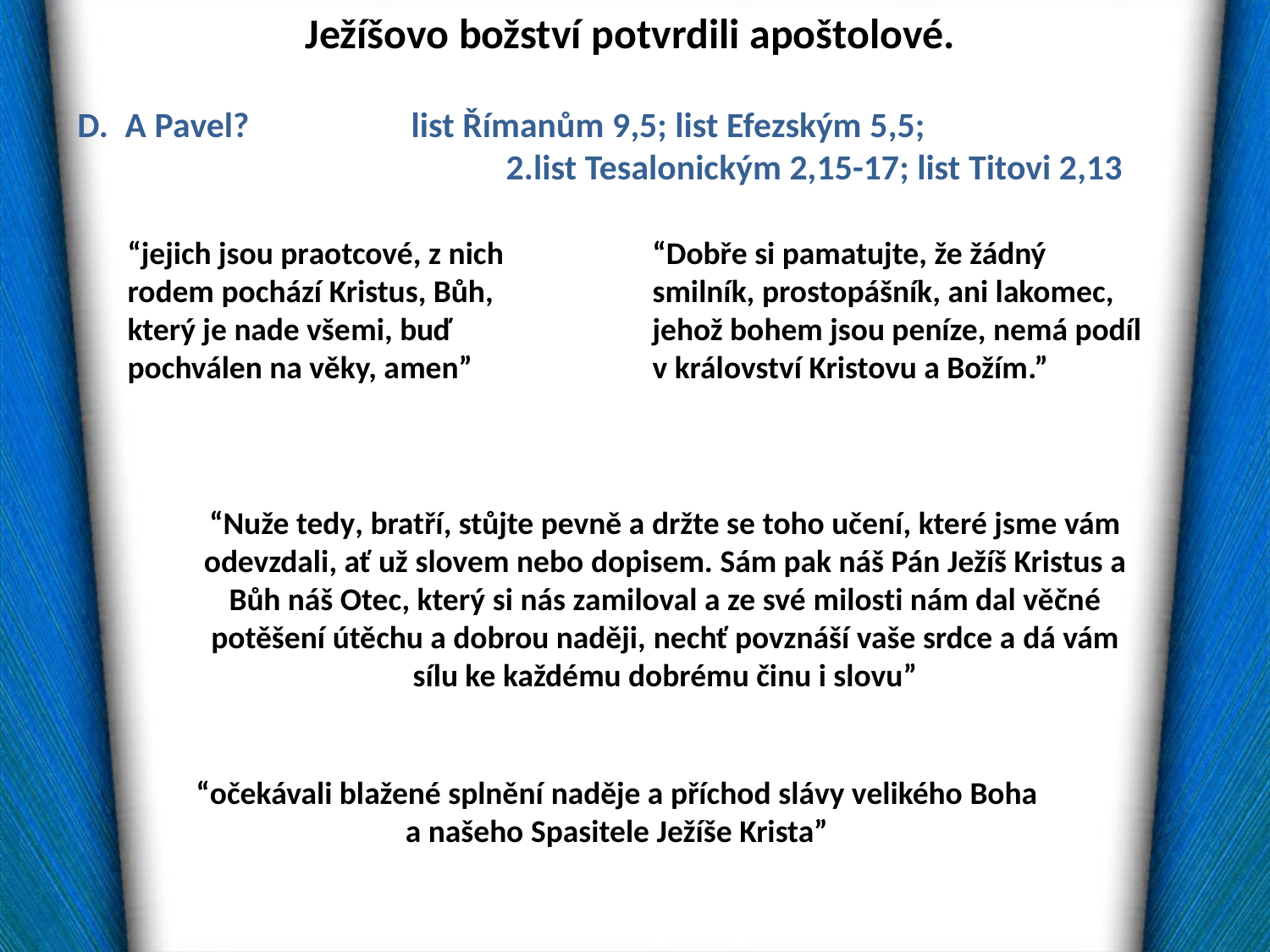

Ježíšovo božství potvrdili apoštolové.
A Pavel? 	    list Římanům 9,5; list Efezským 5,5;                                                 		2.list Tesalonickým 2,15-17; list Titovi 2,13
“jejich jsou praotcové, z nich rodem pochází Kristus, Bůh,    který je nade všemi, buď pochválen na věky, amen”
“Dobře si pamatujte, že žádný smilník, prostopášník, ani lakomec, jehož bohem jsou peníze, nemá podíl v království Kristovu a Božím.”
“Nuže tedy, bratří, stůjte pevně a držte se toho učení, které jsme vám odevzdali, ať už slovem nebo dopisem. Sám pak náš Pán Ježíš Kristus a Bůh náš Otec, který si nás zamiloval a ze své milosti nám dal věčné potěšení útěchu a dobrou naději, nechť povznáší vaše srdce a dá vám sílu ke každému dobrému činu i slovu”
“očekávali blažené splnění naděje a příchod slávy velikého Boha a našeho Spasitele Ježíše Krista”